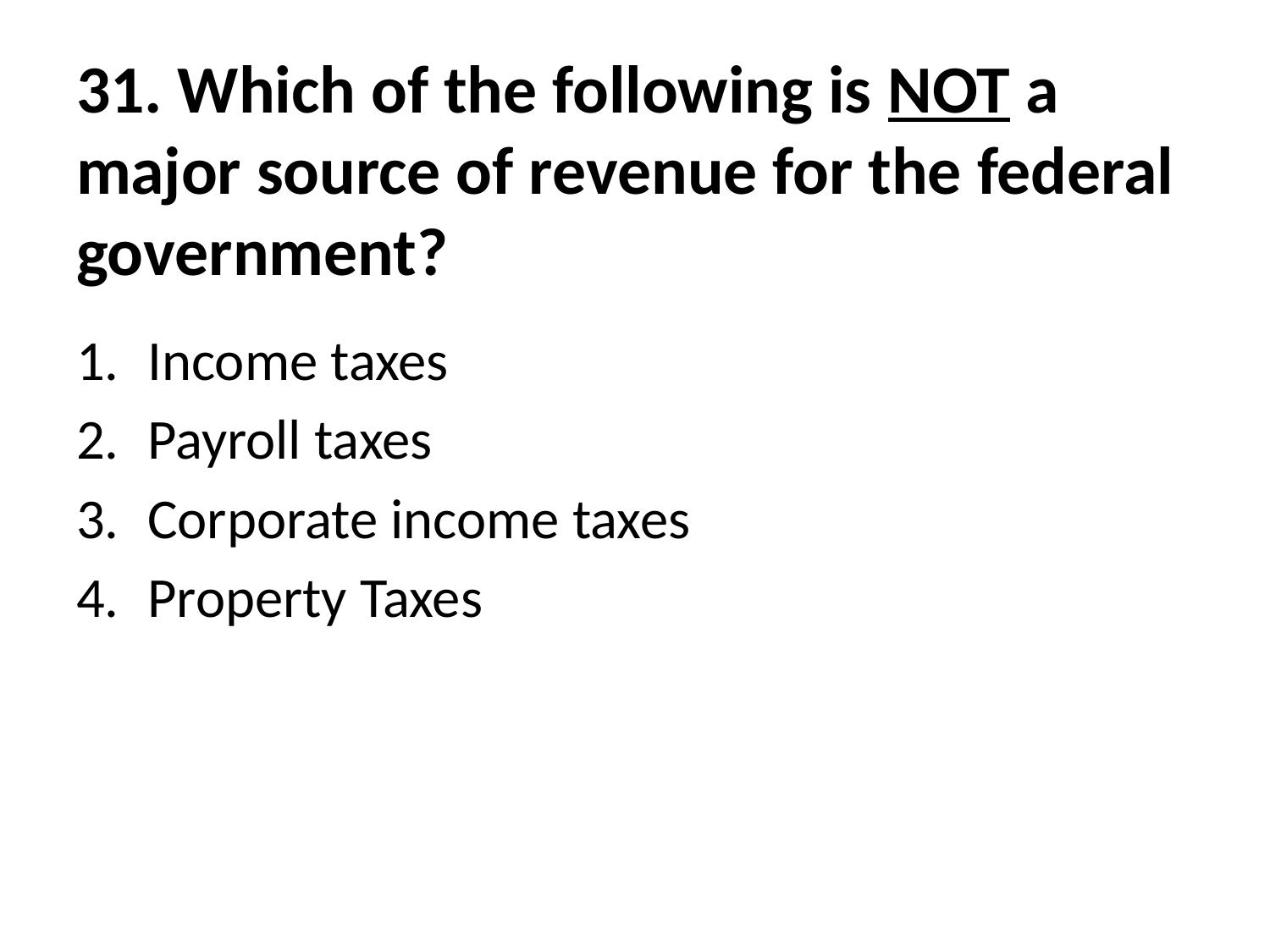

# 31. Which of the following is NOT a major source of revenue for the federal government?
Income taxes
Payroll taxes
Corporate income taxes
Property Taxes